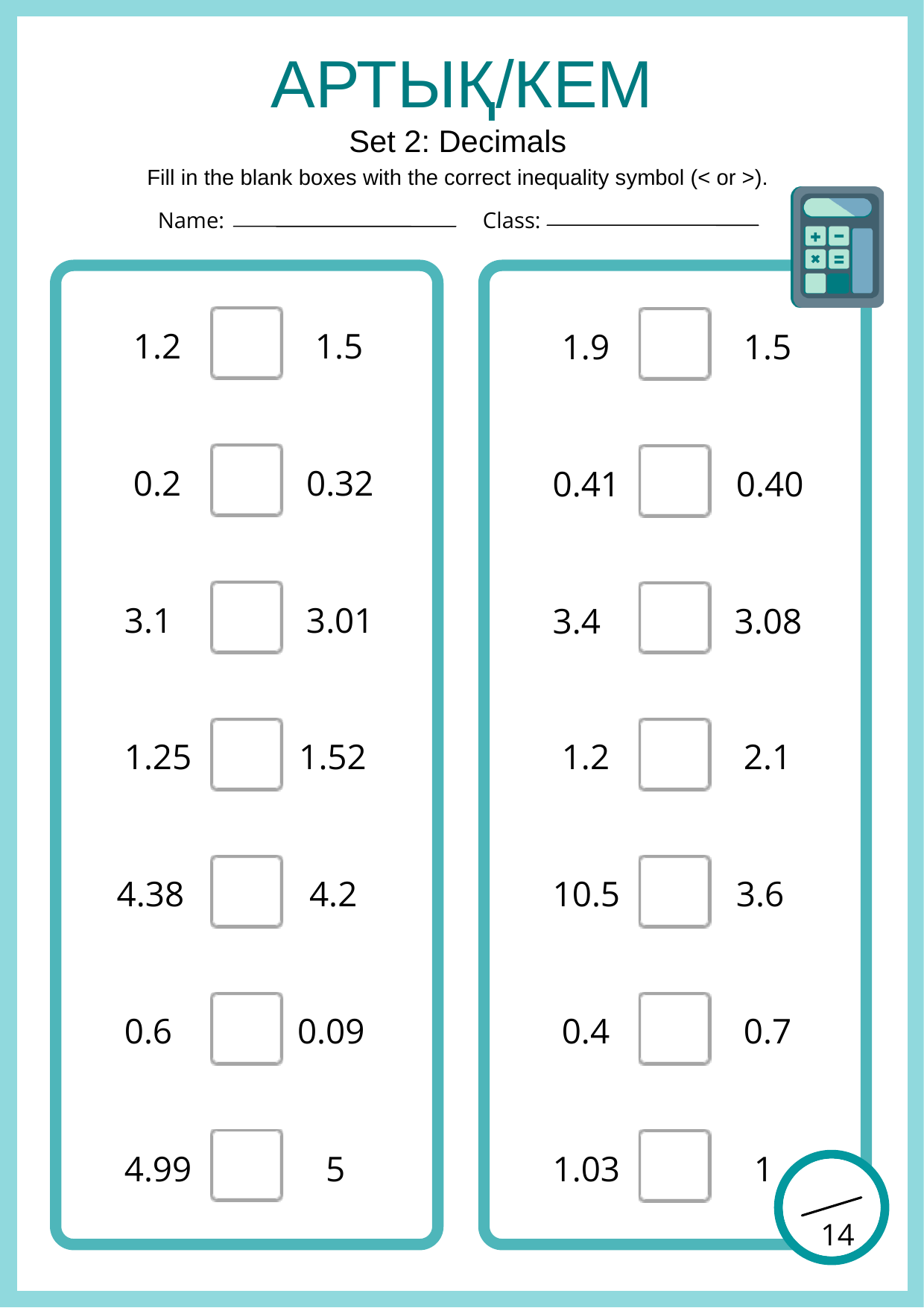

АРТЫҚ/КЕМ
Set 2: Decimals
Fill in the blank boxes with the correct inequality symbol (< or >).

Name:
Class:

1.2               1.5
1.9               1.5

0.2              0.32
0.41             0.40

3.1               3.01
3.4               3.08

1.25            1.52
1.2               2.1

 4.38              4.2
10.5             3.6

0.6              0.09
 0.4               0.7

4.99               5
1.03               1

14